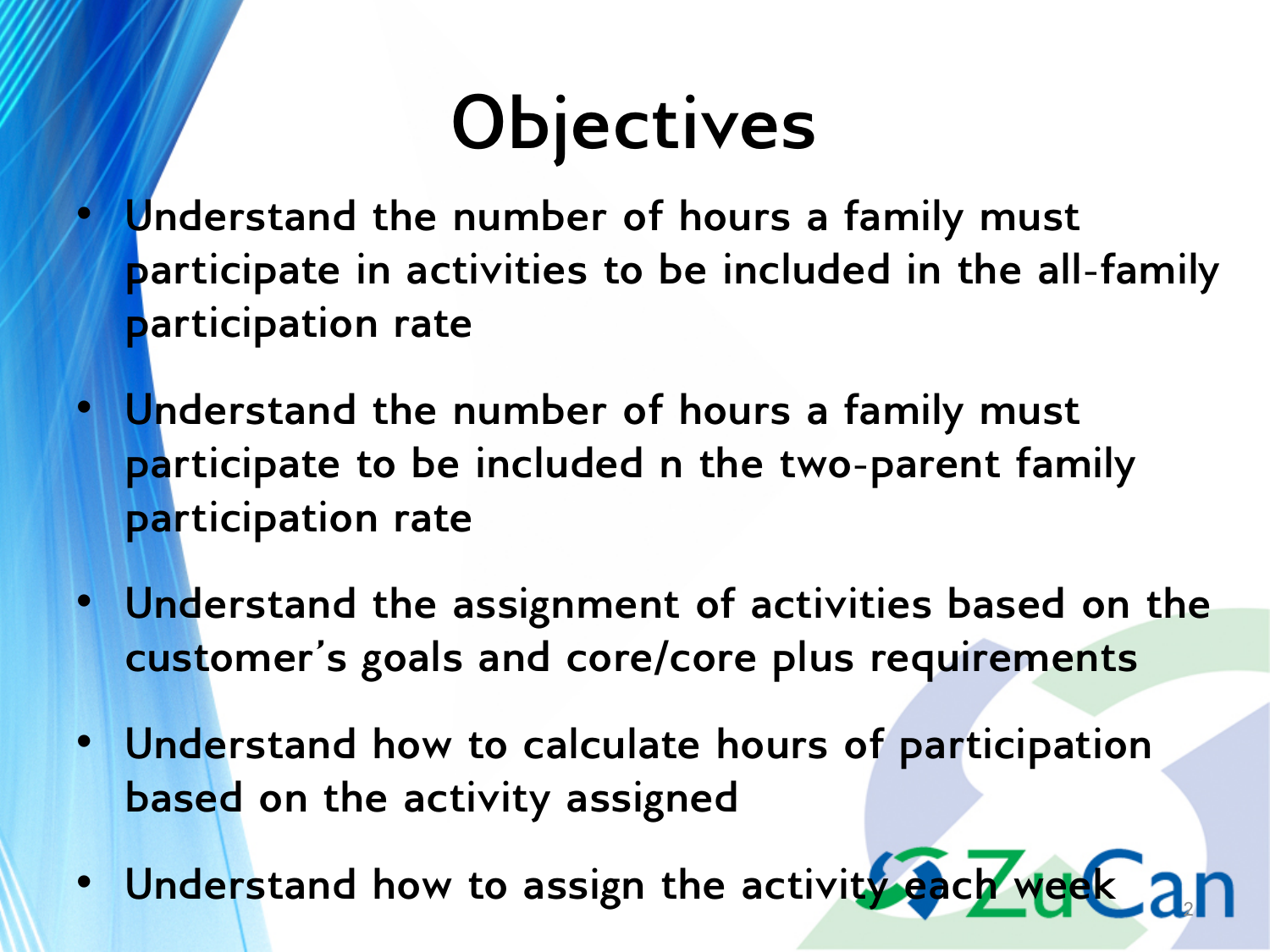

# Objectives
Understand the number of hours a family must participate in activities to be included in the all-family participation rate
Understand the number of hours a family must participate to be included n the two-parent family participation rate
Understand the assignment of activities based on the customer’s goals and core/core plus requirements
Understand how to calculate hours of participation based on the activity assigned
Understand how to assign the activity each week

2